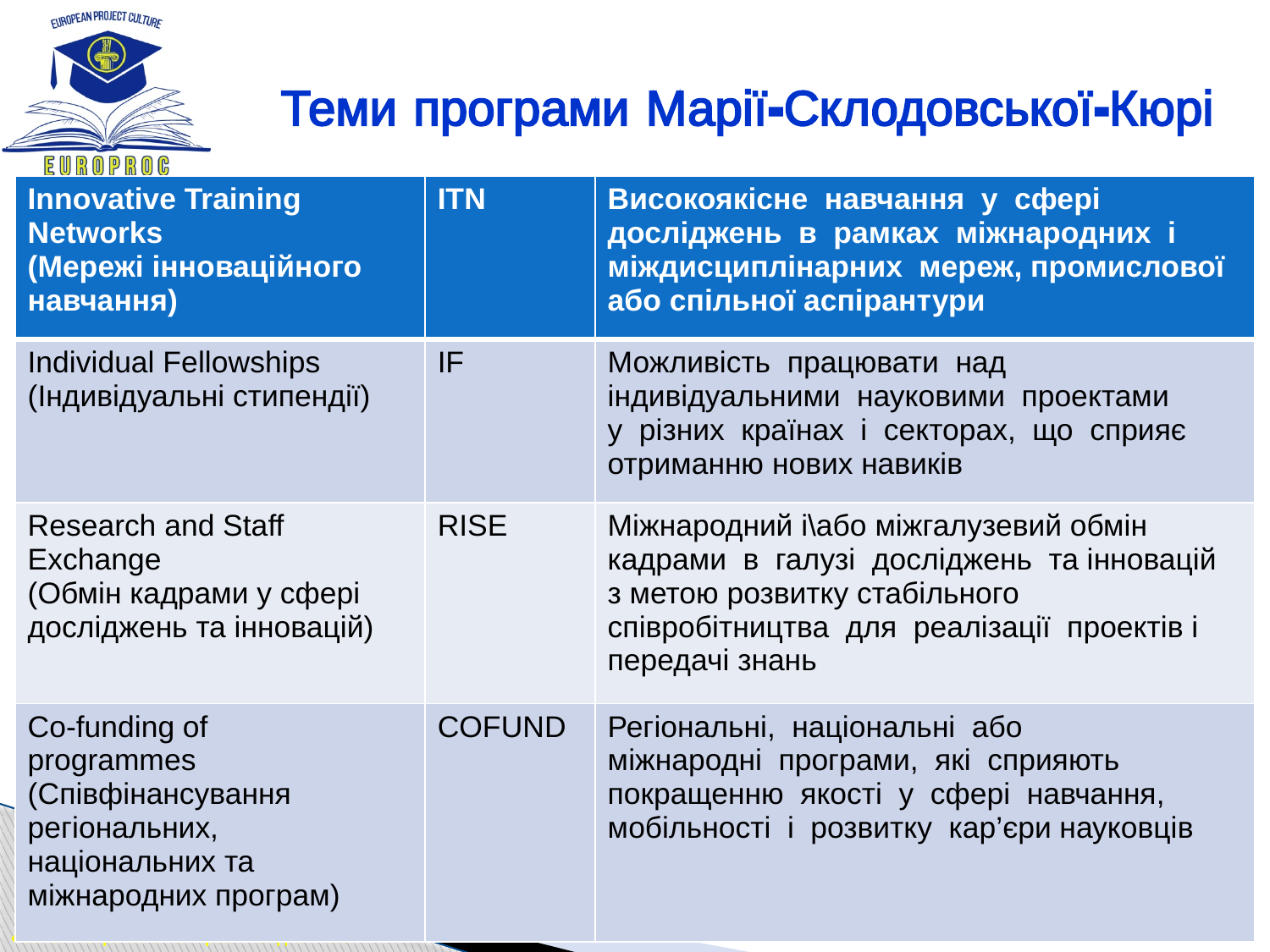

# Теми програми Марії-Склодовської-Кюрі
| Innovative Training Networks (Мережі інноваційного навчання) | ITN | Високоякісне навчання у сфері досліджень в рамках міжнародних і міждисциплінарних мереж, промислової або спільної аспірантури |
| --- | --- | --- |
| Individual Fellowships (Індивідуальні стипендії) | IF | Можливість працювати над індивідуальними науковими проектами у різних країнах і секторах, що сприяє отриманню нових навиків |
| Research and Staff Exchange (Обмін кадрами у сфері досліджень та інновацій) | RISE | Міжнародний і\або міжгалузевий обмін кадрами в галузі досліджень та інновацій з метою розвитку стабільного співробітництва для реалізації проектів і передачі знань |
| Co-funding of programmes (Співфінансування регіональних, національних та міжнародних програм) | COFUND | Регіональні, національні або міжнародні програми, які сприяють покращенню якості у сфері навчання, мобільності і розвитку кар’єри науковців |
Презентація курсу
 «Основи європейської проектної діяльності"